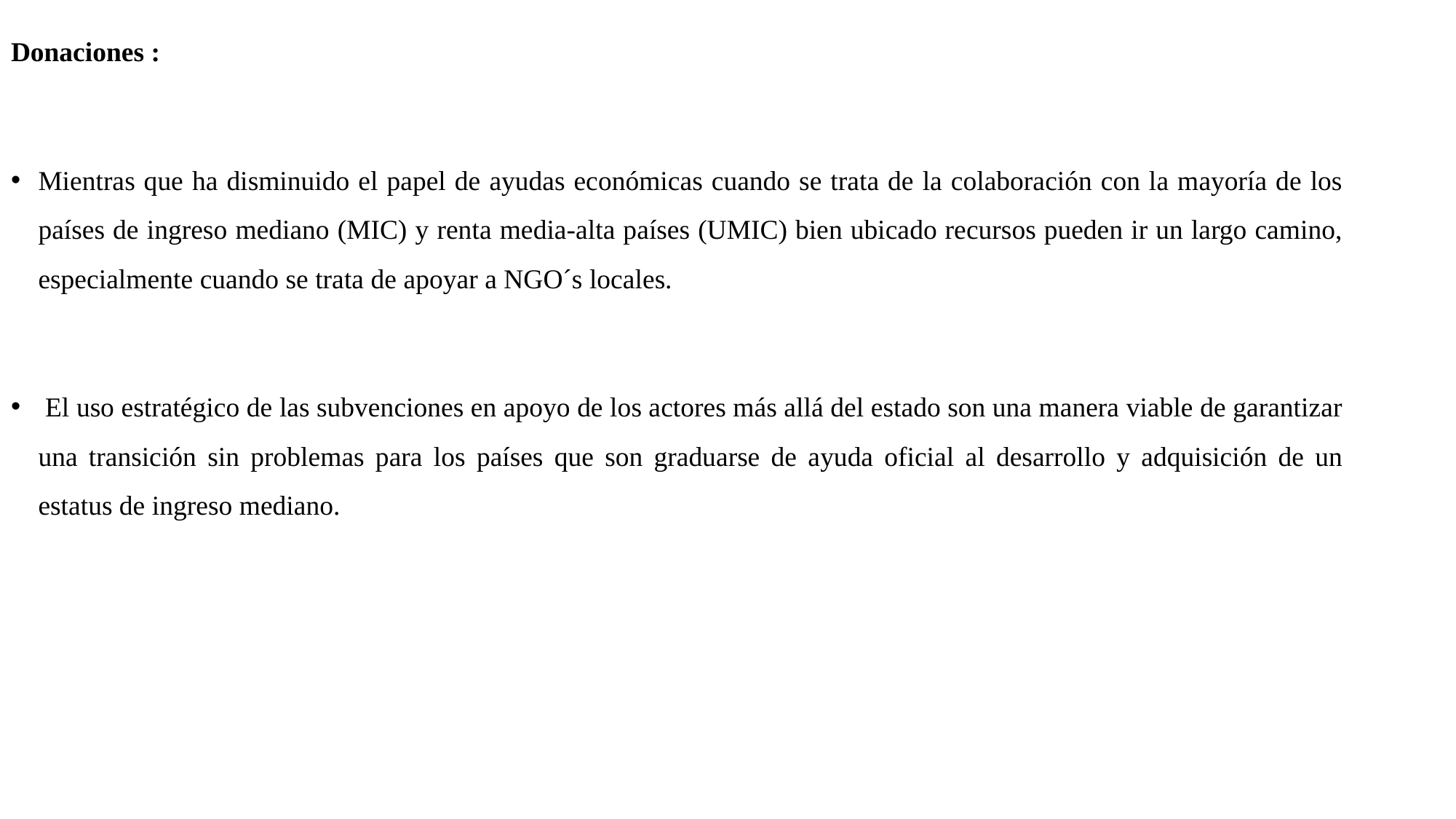

Donaciones :

Mientras que ha disminuido el papel de ayudas económicas cuando se trata de la colaboración con la mayoría de los países de ingreso mediano (MIC) y renta media-alta países (UMIC) bien ubicado recursos pueden ir un largo camino, especialmente cuando se trata de apoyar a NGO´s locales.

 El uso estratégico de las subvenciones en apoyo de los actores más allá del estado son una manera viable de garantizar una transición sin problemas para los países que son graduarse de ayuda oficial al desarrollo y adquisición de un estatus de ingreso mediano.